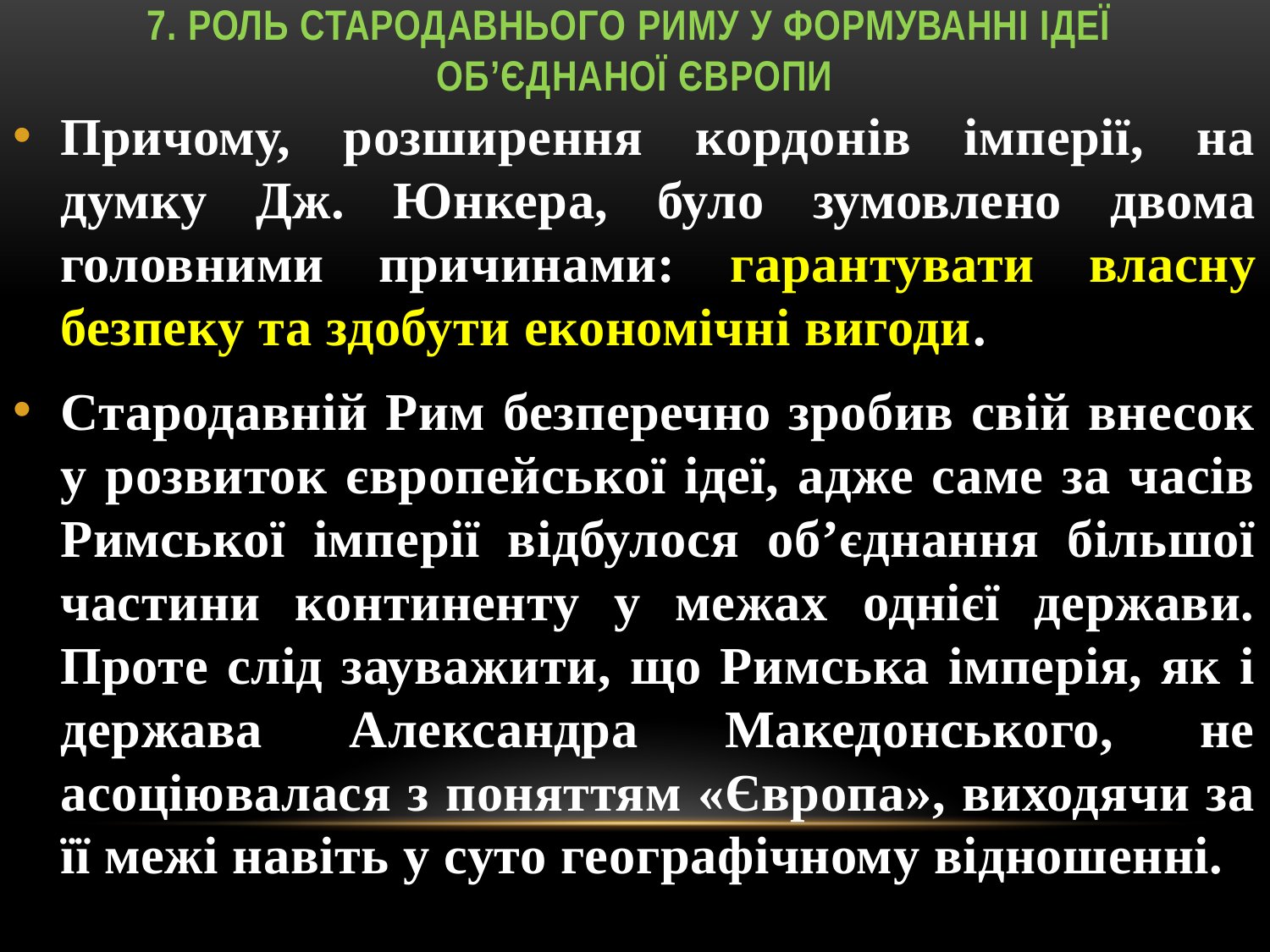

# 7. Роль Стародавнього Риму у формуванні ідеї об’єднаної Європи
Причому, розширення кордонів імперії, на думку Дж. Юнкера, було зумовлено двома головними причинами: гарантувати власну безпеку та здобути економічні вигоди.
Стародавній Рим безперечно зробив свій внесок у розвиток європейської ідеї, адже саме за часів Римської імперії відбулося об’єднання більшої частини континенту у межах однієї держави. Проте слід зауважити, що Римська імперія, як і держава Александра Македонського, не асоціювалася з поняттям «Європа», виходячи за її межі навіть у суто географічному відношенні.